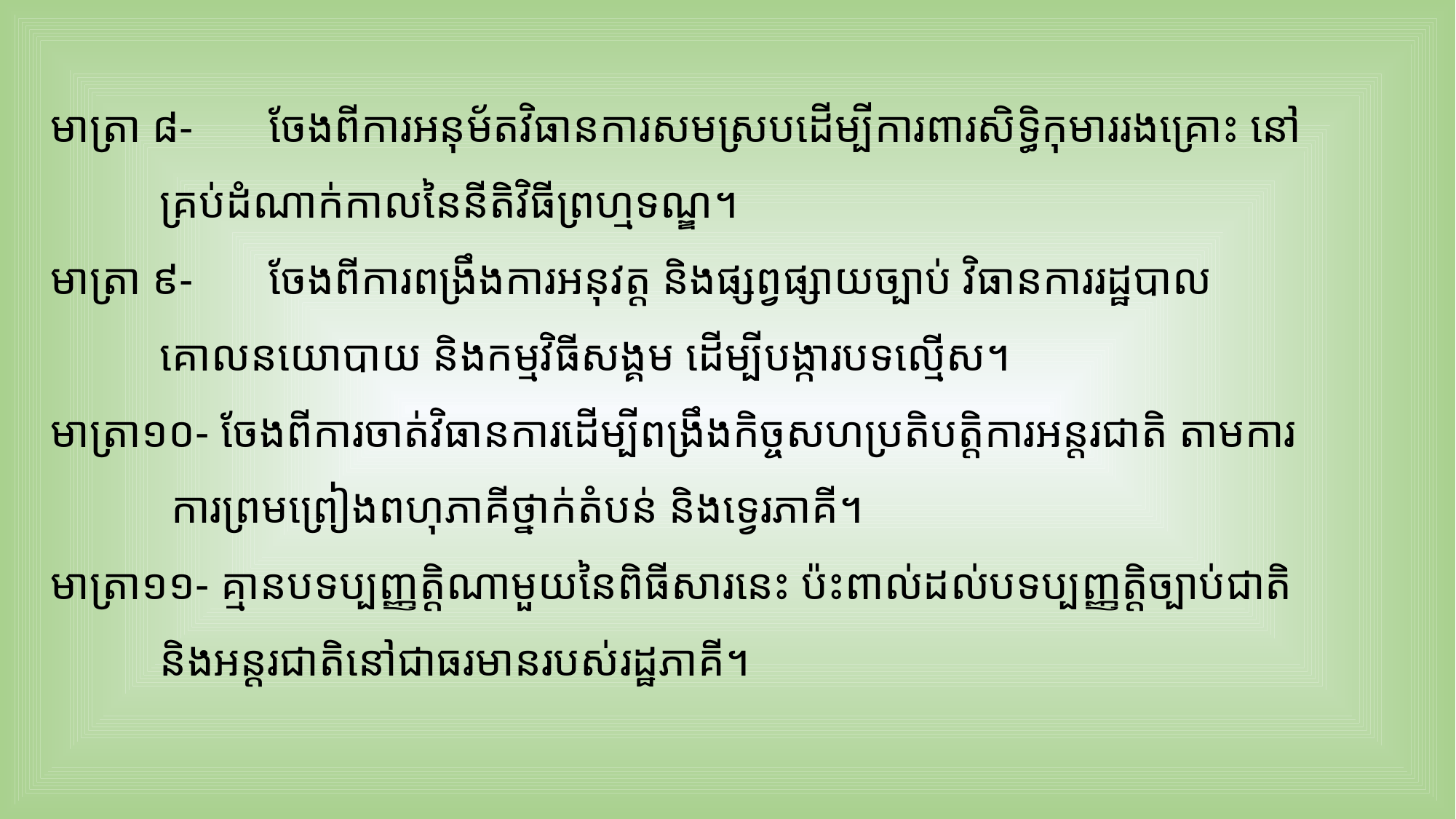

មាត្រា ៨- 	ចែងពីការអនុម័តវិធានការសមស្របដើម្បីការពារសិទ្ធិកុមាររងគ្រោះ នៅ
	គ្រប់ដំណាក់កាលនៃនីតិវិធីព្រហ្មទណ្ឌ។
មាត្រា ៩- 	ចែងពីការពង្រឹងការអនុវត្ត និងផ្សព្វផ្សាយច្បាប់ វិធានការរដ្ឋបាល
	គោលនយោបាយ និងកម្មវិធីសង្គម ដើម្បីបង្ការបទល្មើស។
មាត្រា១០- ចែងពីការចាត់វិធានការដើម្បីពង្រឹងកិច្ចសហប្រតិបត្តិការអន្តរជាតិ តាមការ
	 ការព្រមព្រៀងពហុភាគីថ្នាក់តំបន់ និងទ្វេរភាគី។
មាត្រា១១- គ្មានបទប្បញ្ញត្តិណាមួយនៃពិធីសារនេះ ប៉ះពាល់ដល់បទប្បញ្ញត្តិច្បាប់ជាតិ
	និងអន្តរជាតិនៅជាធរមានរបស់រដ្ឋភាគី។